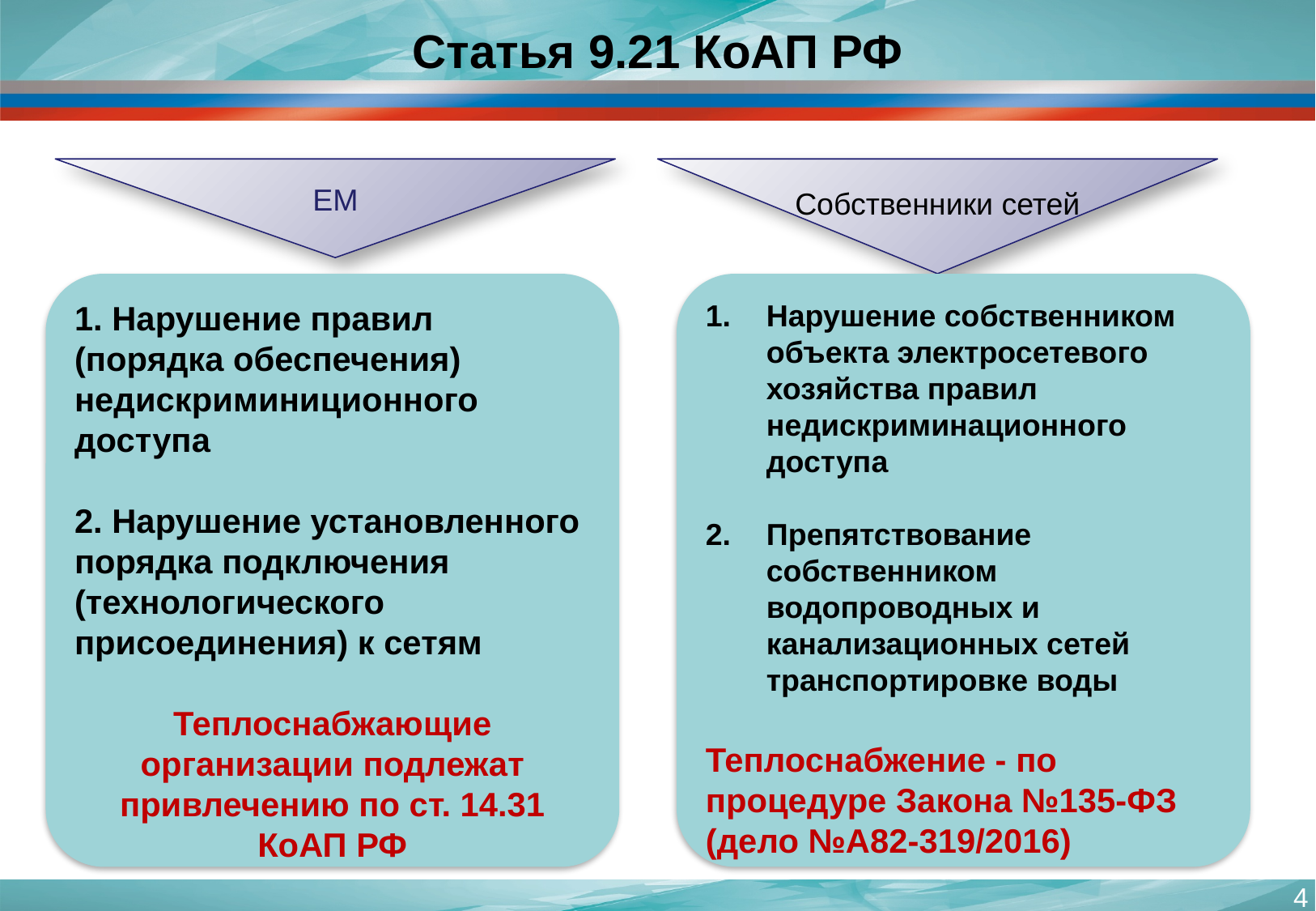

#
Статья 9.21 КоАП РФ

ЕМ

Собственники сетей
1. Нарушение правил (порядка обеспечения) недискриминиционного доступа

2. Нарушение установленного порядка подключения (технологического присоединения) к сетям

Теплоснабжающие организации подлежат привлечению по ст. 14.31 КоАП РФ

Нарушение собственником объекта электросетевого хозяйства правил недискриминационного доступа

Препятствование собственником водопроводных и канализационных сетей транспортировке воды

Теплоснабжение - по процедуре Закона №135-ФЗ (дело №А82-319/2016)
4